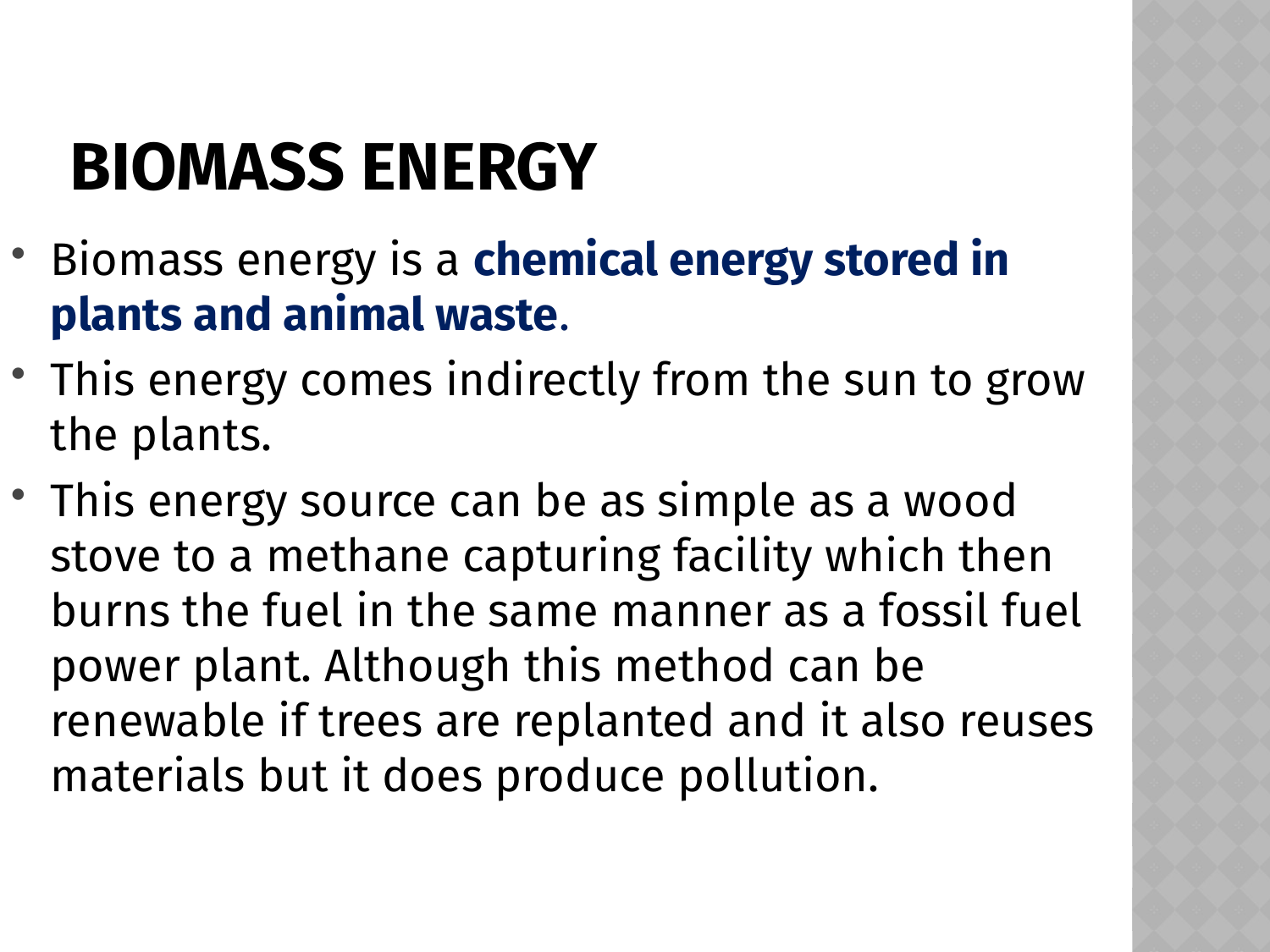

# Biomass Energy
Biomass energy is a chemical energy stored in plants and animal waste.
This energy comes indirectly from the sun to grow the plants.
This energy source can be as simple as a wood stove to a methane capturing facility which then burns the fuel in the same manner as a fossil fuel power plant. Although this method can be renewable if trees are replanted and it also reuses materials but it does produce pollution.